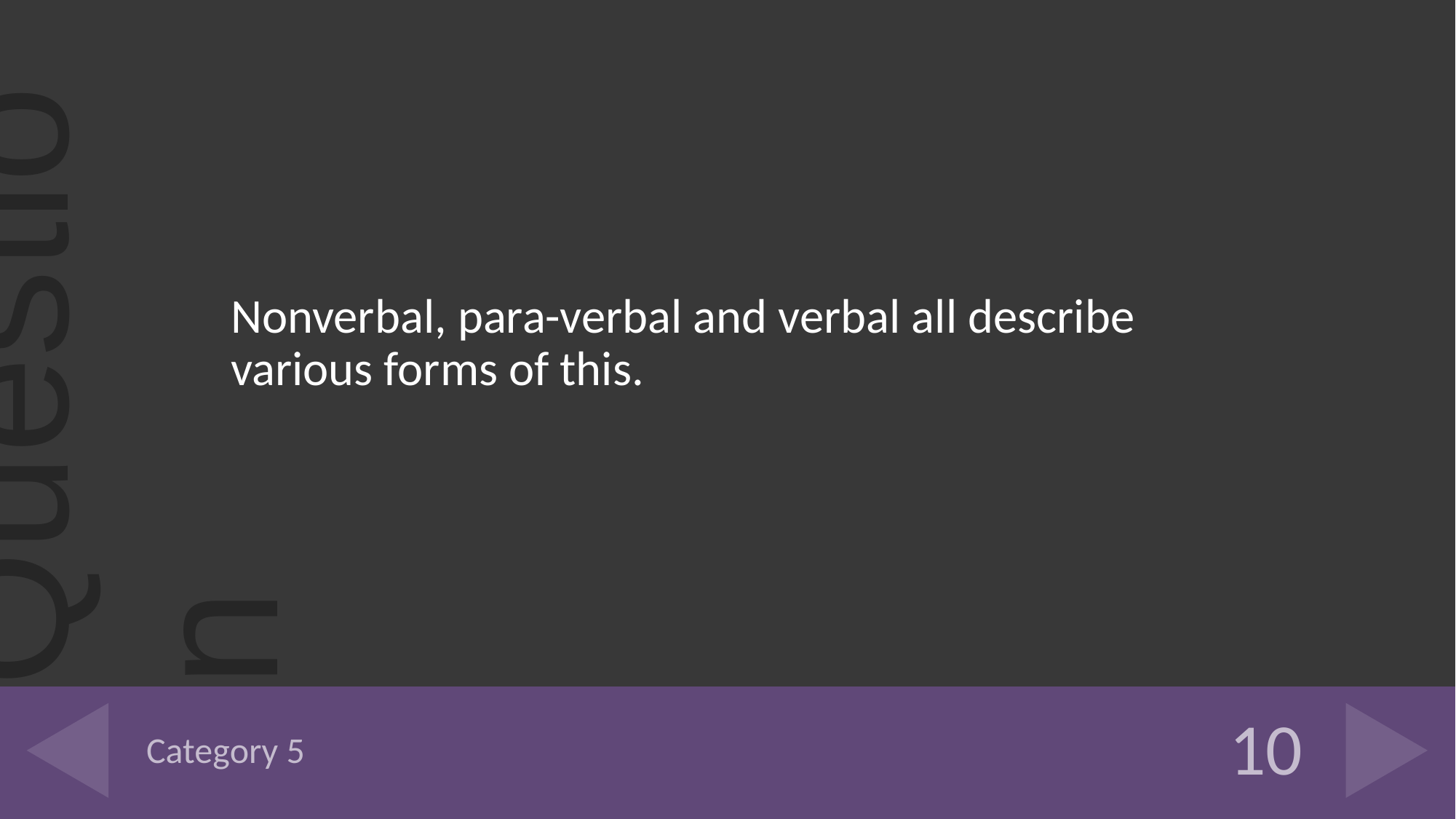

Nonverbal, para-verbal and verbal all describe various forms of this.
# Category 5
10